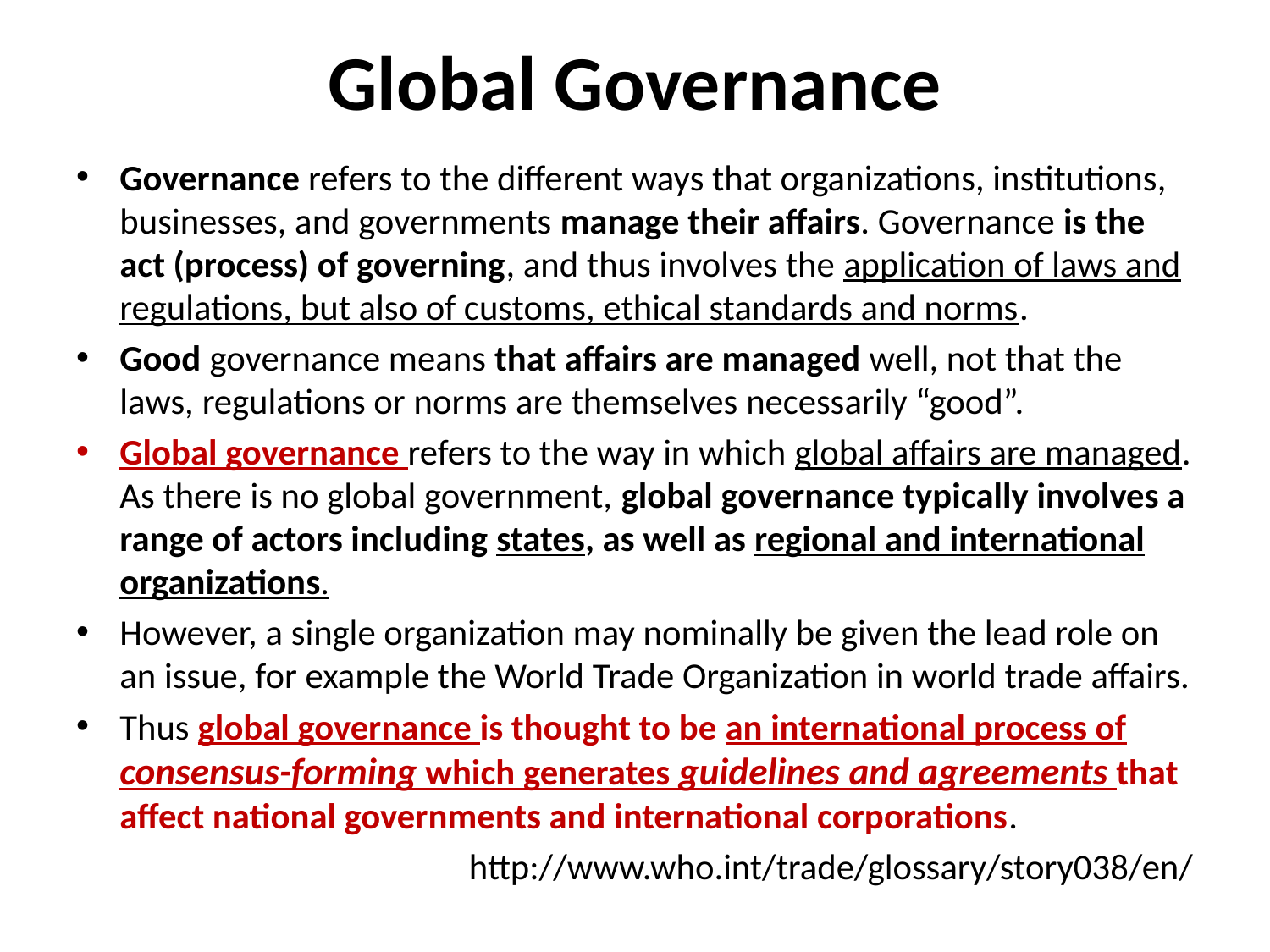

# Global Governance
Governance refers to the different ways that organizations, institutions, businesses, and governments manage their affairs. Governance is the act (process) of governing, and thus involves the application of laws and regulations, but also of customs, ethical standards and norms.
Good governance means that affairs are managed well, not that the laws, regulations or norms are themselves necessarily “good”.
Global governance refers to the way in which global affairs are managed. As there is no global government, global governance typically involves a range of actors including states, as well as regional and international organizations.
However, a single organization may nominally be given the lead role on an issue, for example the World Trade Organization in world trade affairs.
Thus global governance is thought to be an international process of consensus-forming which generates guidelines and agreements that affect national governments and international corporations.
http://www.who.int/trade/glossary/story038/en/